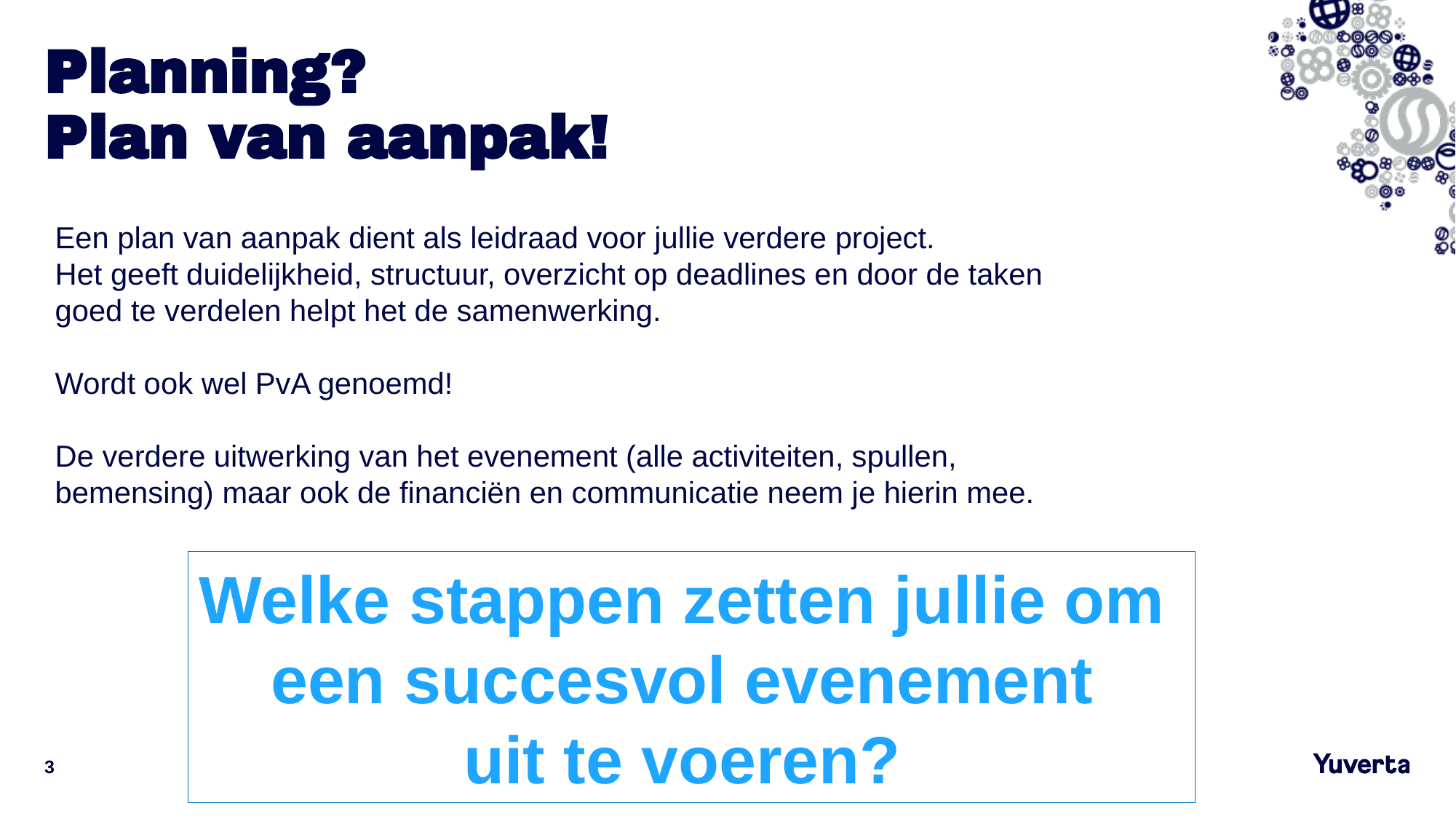

# Planning? Plan van aanpak!
Een plan van aanpak dient als leidraad voor jullie verdere project.
Het geeft duidelijkheid, structuur, overzicht op deadlines en door de taken goed te verdelen helpt het de samenwerking.

Wordt ook wel PvA genoemd!

De verdere uitwerking van het evenement (alle activiteiten, spullen, bemensing) maar ook de financiën en communicatie neem je hierin mee.
Welke stappen zetten jullie om
een succesvol evenement
uit te voeren?
3
19-9-2023